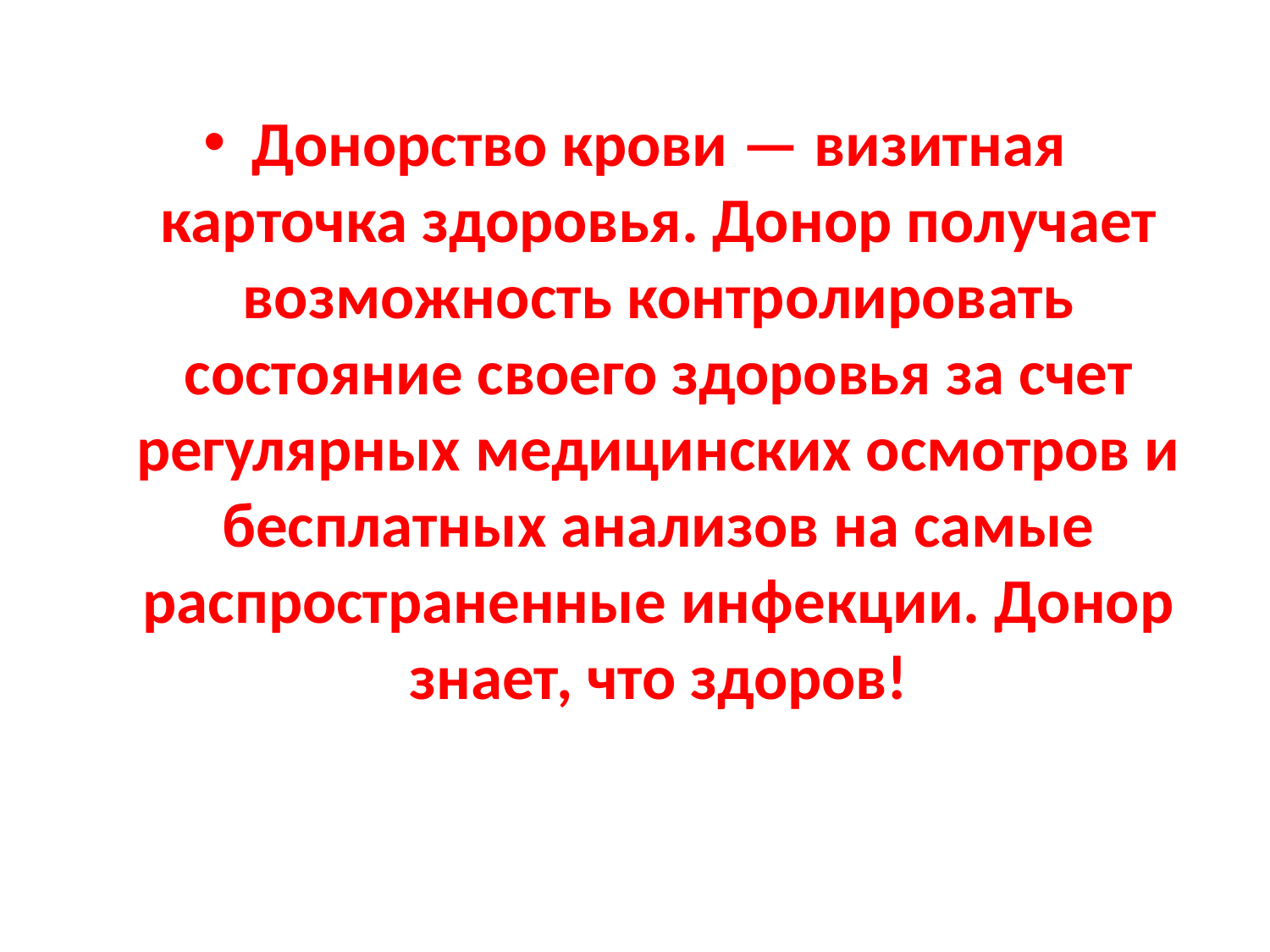

Донорство крови — визитная карточка здоровья. Донор получает возможность контролировать состояние своего здоровья за счет регулярных медицинских осмотров и бесплатных анализов на самые распространенные инфекции. Донор знает, что здоров!